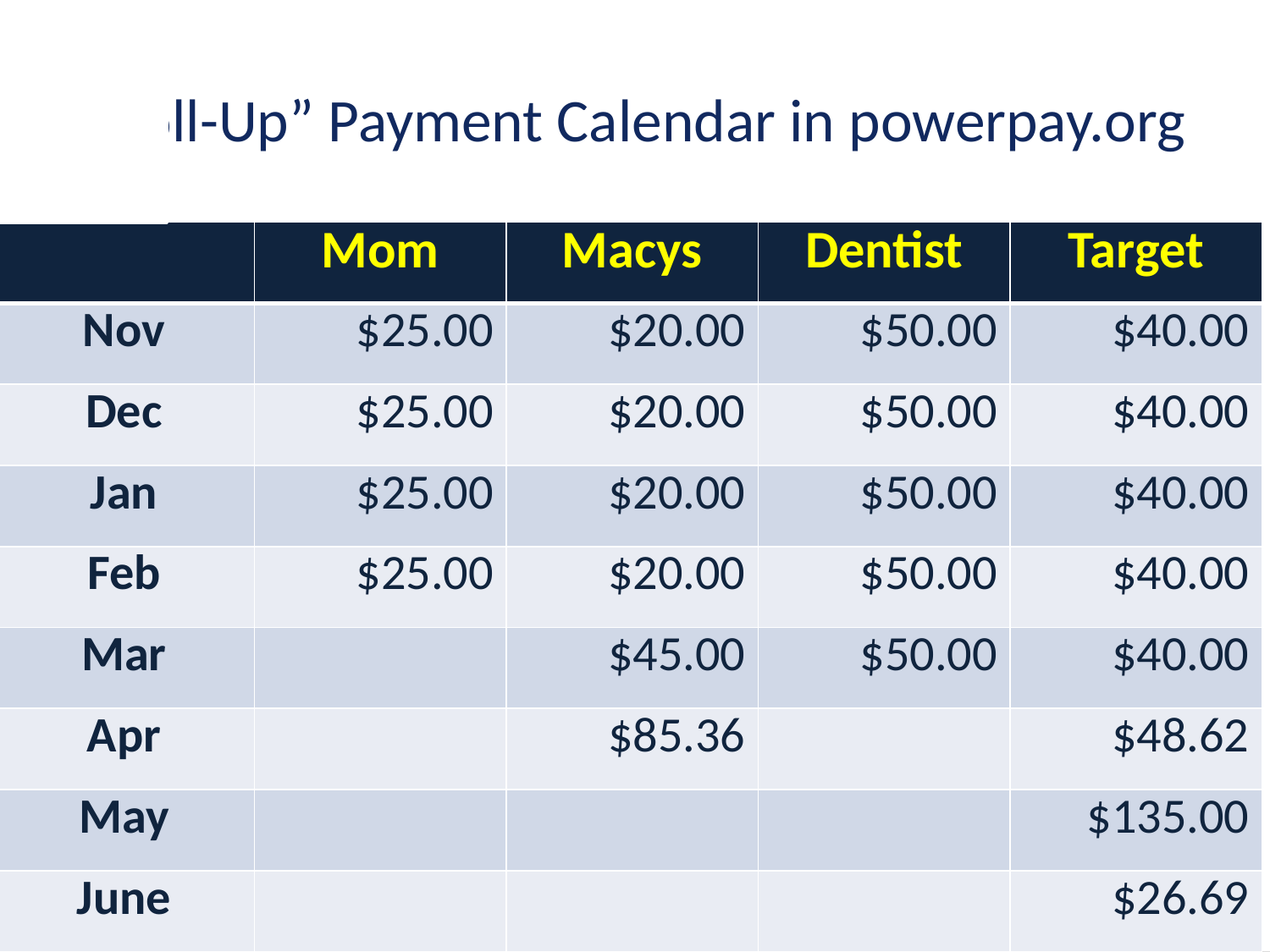

# “Roll-Up” Payment Calendar in powerpay.org
|  | Mom | Macys | Dentist | Target |
| --- | --- | --- | --- | --- |
| Nov | $25.00 | $20.00 | $50.00 | $40.00 |
| Dec | $25.00 | $20.00 | $50.00 | $40.00 |
| Jan | $25.00 | $20.00 | $50.00 | $40.00 |
| Feb | $25.00 | $20.00 | $50.00 | $40.00 |
| Mar |  | $45.00 | $50.00 | $40.00 |
| Apr |  | $85.36 |  | $48.62 |
| May |  |  |  | $135.00 |
| June |  |  |  | $26.69 |